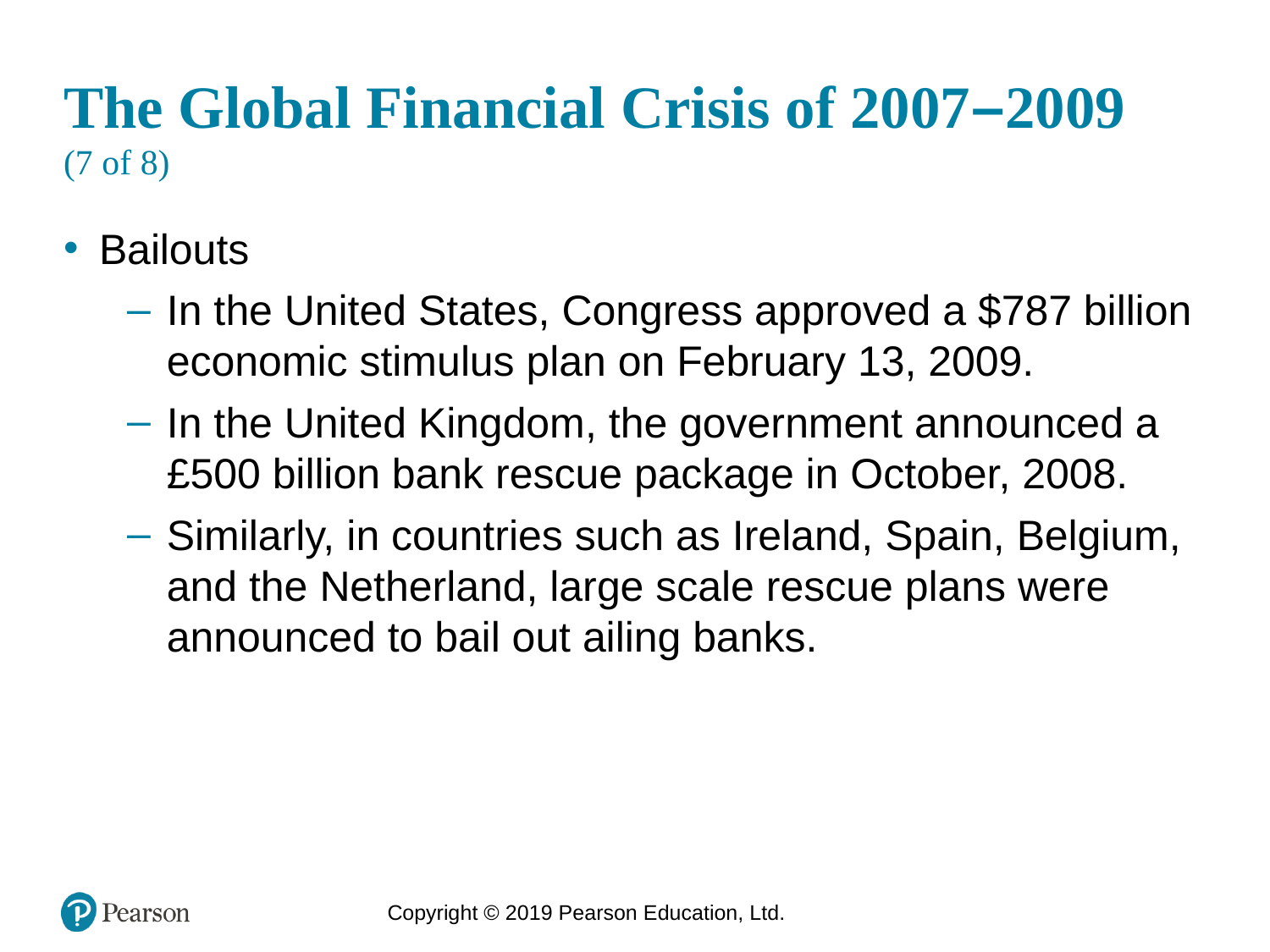

# The Global Financial Crisis of 2007–2009 (7 of 8)
Bailouts
In the United States, Congress approved a $787 billion economic stimulus plan on February 13, 2009.
In the United Kingdom, the government announced a £500 billion bank rescue package in October, 2008.
Similarly, in countries such as Ireland, Spain, Belgium, and the Netherland, large scale rescue plans were announced to bail out ailing banks.